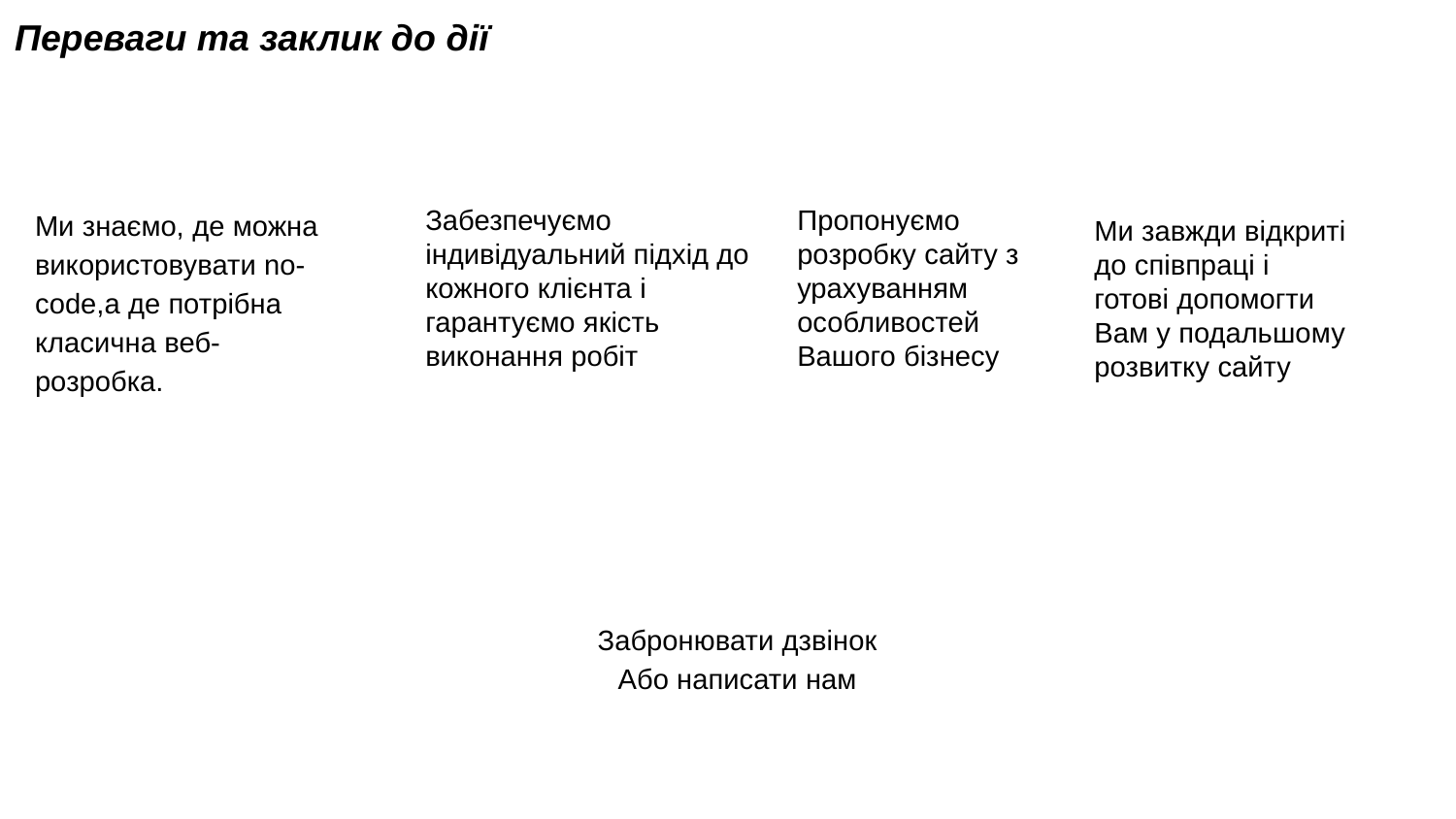

Переваги та заклик до дії
Ми знаємо, де можна використовувати no-code,а де потрібна класична веб-розробка.
Забезпечуємо індивідуальний підхід до кожного клієнта і гарантуємо якість виконання робіт
Пропонуємо розробку сайту з урахуванням особливостей Вашого бізнесу
Ми завжди відкриті до співпраці і готові допомогти Вам у подальшому розвитку сайту

Забронювати дзвінок
Або написати нам